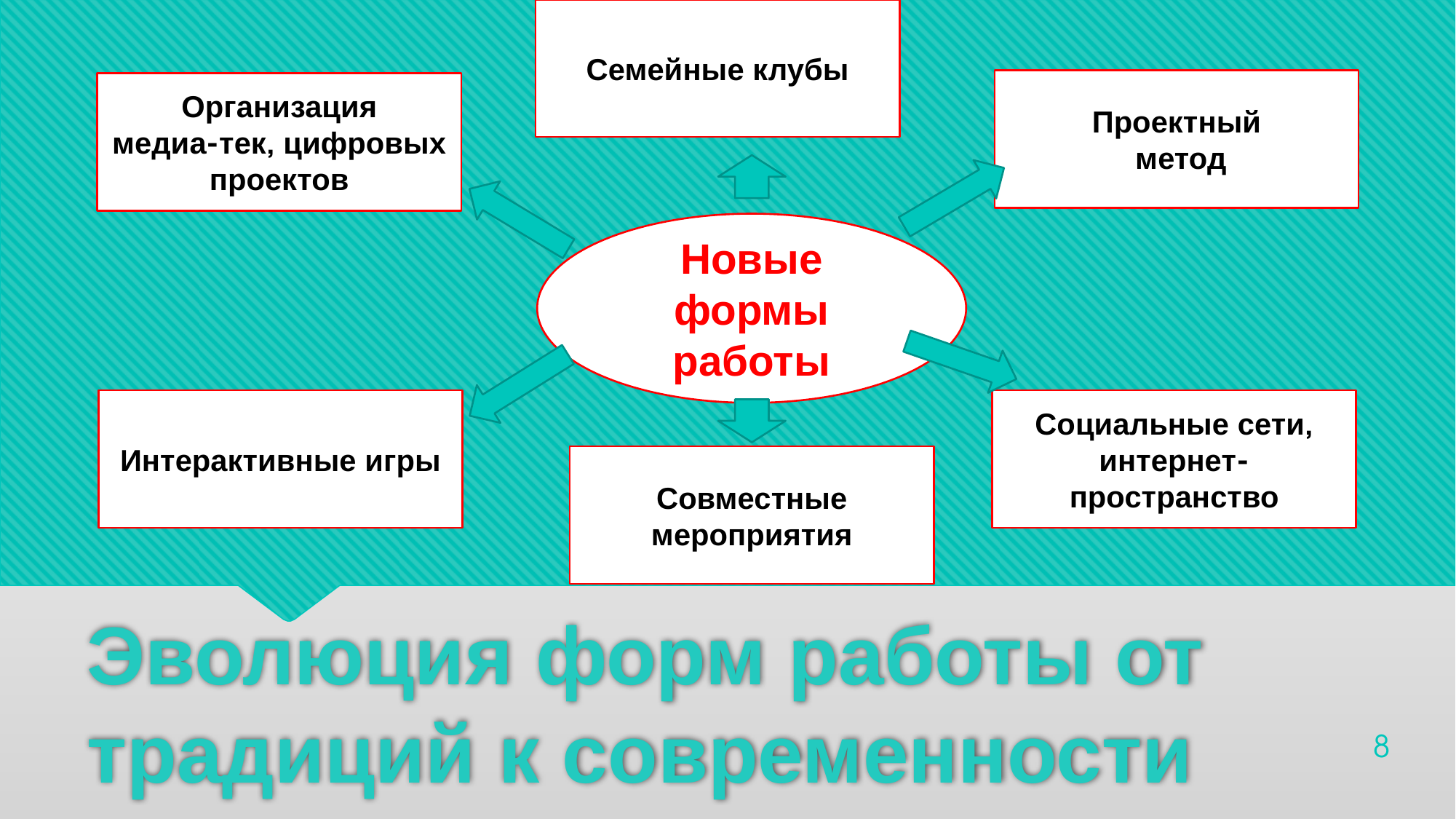

Семейные клубы
Проектный
 метод
Организация
медиа-тек, цифровых проектов

Новые
формы
работы

Интерактивные игры
Социальные сети, интернет-пространство
Совместные
мероприятия
# Эволюция форм работы от традиций к современности
8